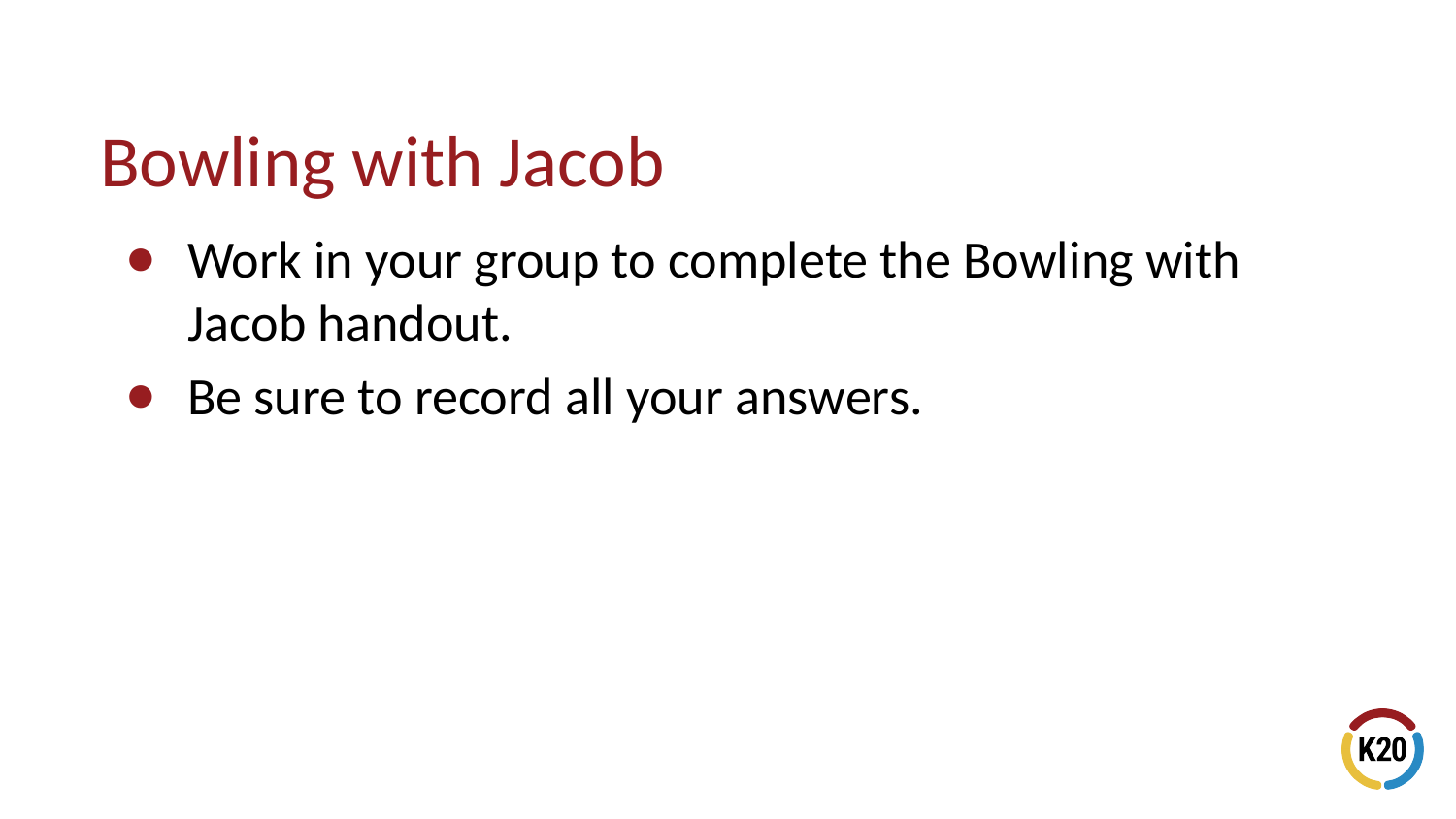

# Bowling with Jacob
Work in your group to complete the Bowling with Jacob handout.
Be sure to record all your answers.